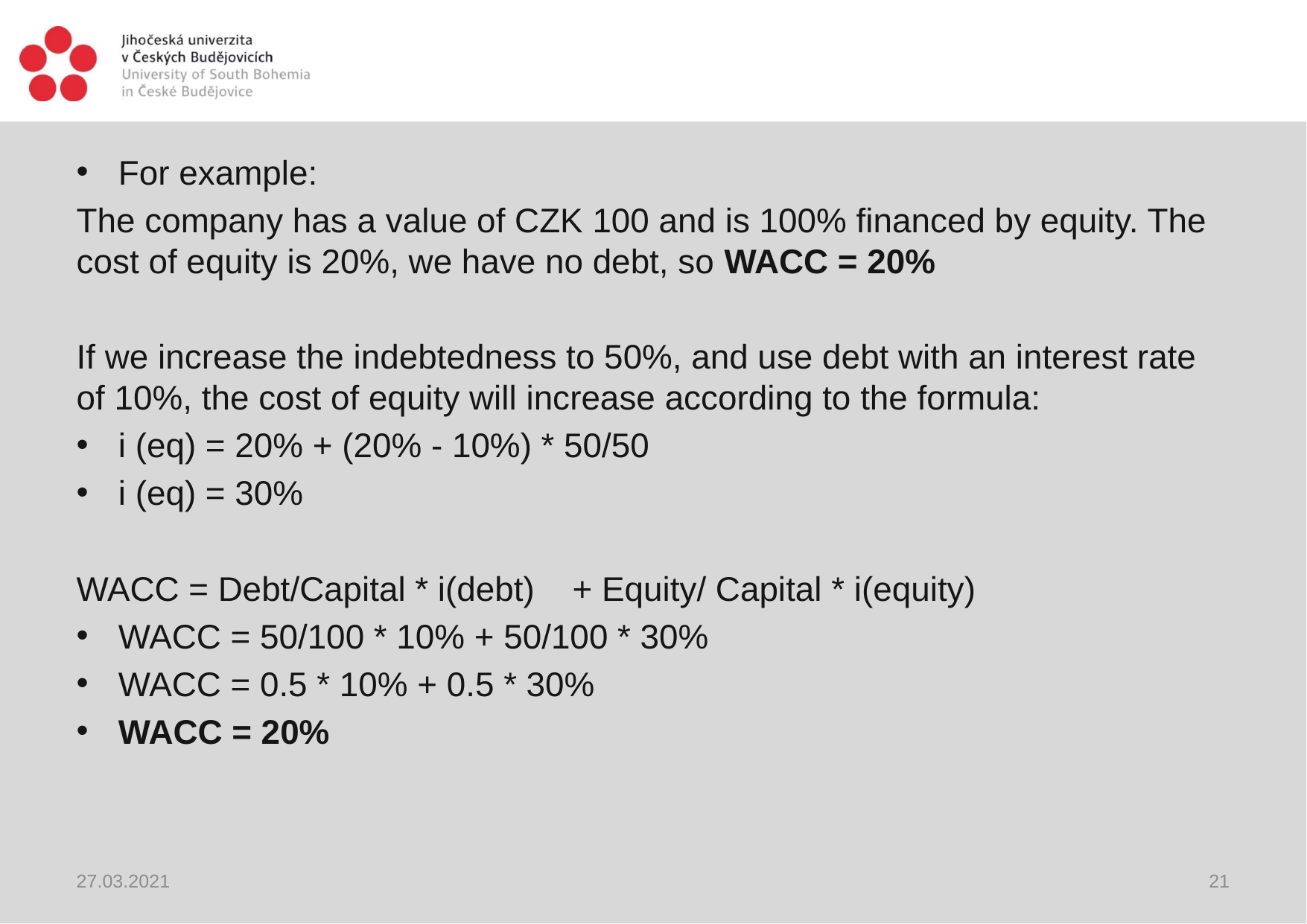

#
For example:
The company has a value of CZK 100 and is 100% financed by equity. The cost of equity is 20%, we have no debt, so WACC = 20%

If we increase the indebtedness to 50%, and use debt with an interest rate of 10%, the cost of equity will increase according to the formula:
i (eq) = 20% + (20% - 10%) * 50/50
i (eq) = 30%

WACC = Debt/Capital * i(debt)    + Equity/ Capital * i(equity)
WACC = 50/100 * 10% + 50/100 * 30%
WACC = 0.5 * 10% + 0.5 * 30%
WACC = 20%

27.03.2021
21